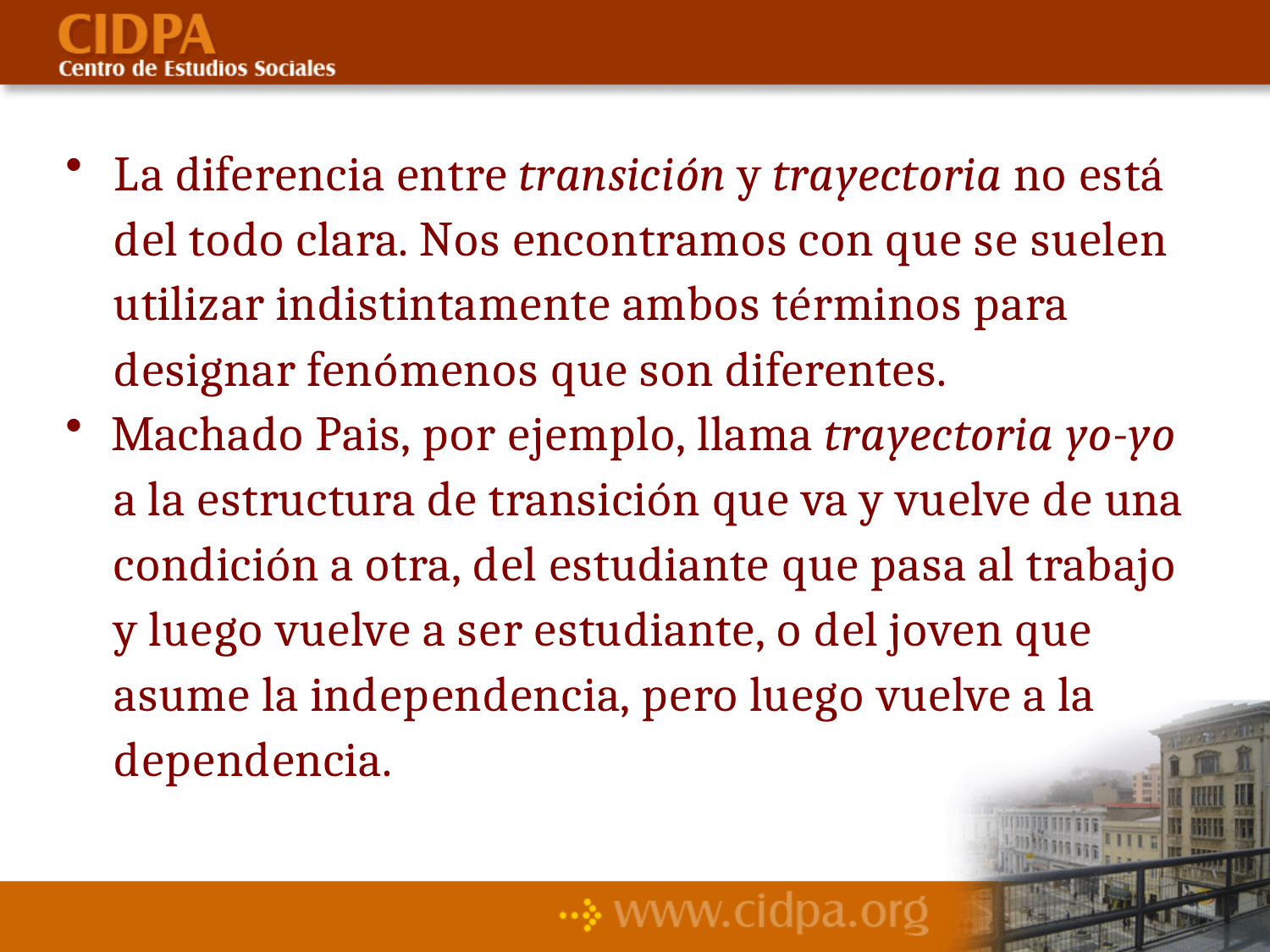

La diferencia entre transición y trayectoria no está del todo clara. Nos encontramos con que se suelen utilizar indistintamente ambos términos para designar fenómenos que son diferentes.
Machado Pais, por ejemplo, llama trayectoria yo-yo a la estructura de transición que va y vuelve de una condición a otra, del estudiante que pasa al trabajo y luego vuelve a ser estudiante, o del joven que asume la independencia, pero luego vuelve a la dependencia.